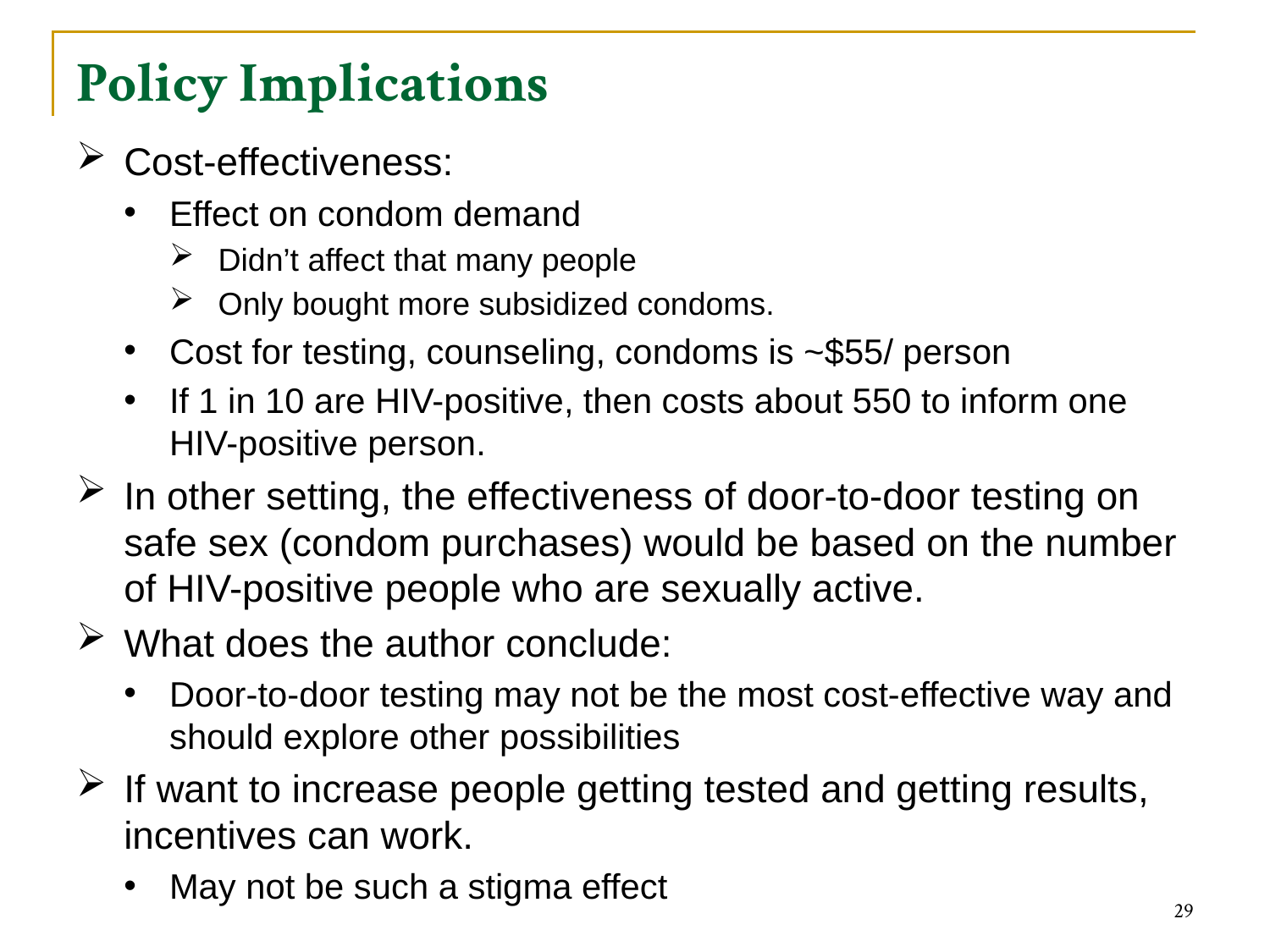

# Policy Implications
Cost-effectiveness:
Effect on condom demand
Didn’t affect that many people
Only bought more subsidized condoms.
Cost for testing, counseling, condoms is ~$55/ person
If 1 in 10 are HIV-positive, then costs about 550 to inform one HIV-positive person.
In other setting, the effectiveness of door-to-door testing on safe sex (condom purchases) would be based on the number of HIV-positive people who are sexually active.
What does the author conclude:
Door-to-door testing may not be the most cost-effective way and should explore other possibilities
If want to increase people getting tested and getting results, incentives can work.
May not be such a stigma effect

29